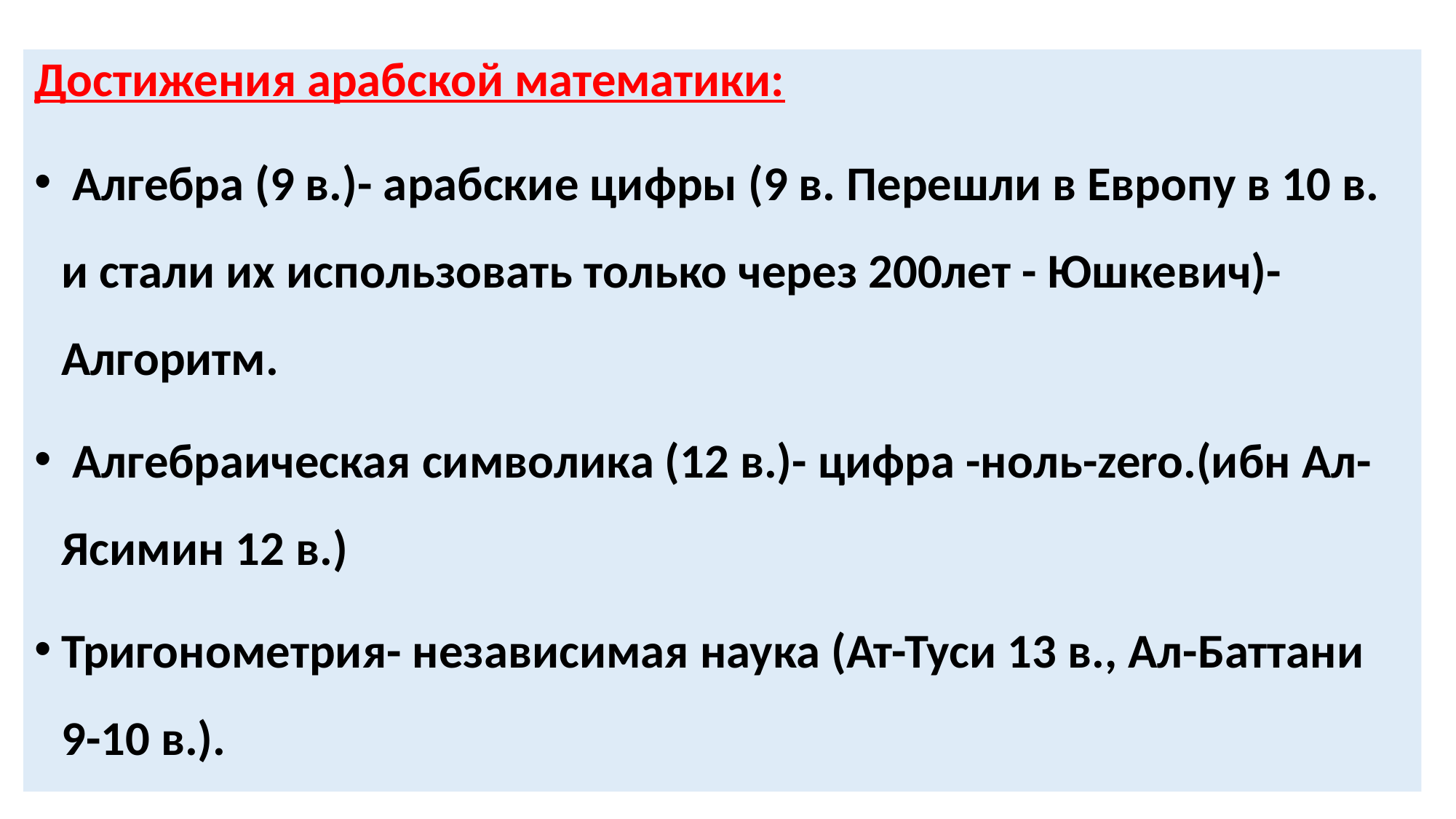

Достижения арабской математики:
 Алгебра (9 в.)- арабские цифры (9 в. Перешли в Европу в 10 в. и стали их использовать только через 200лет - Юшкевич)- Алгоритм.
 Алгебраическая символика (12 в.)- цифра -ноль-zero.(ибн Ал-Ясимин 12 в.)
Тригонометрия- независимая наука (Ат-Туси 13 в., Ал-Баттани 9-10 в.).